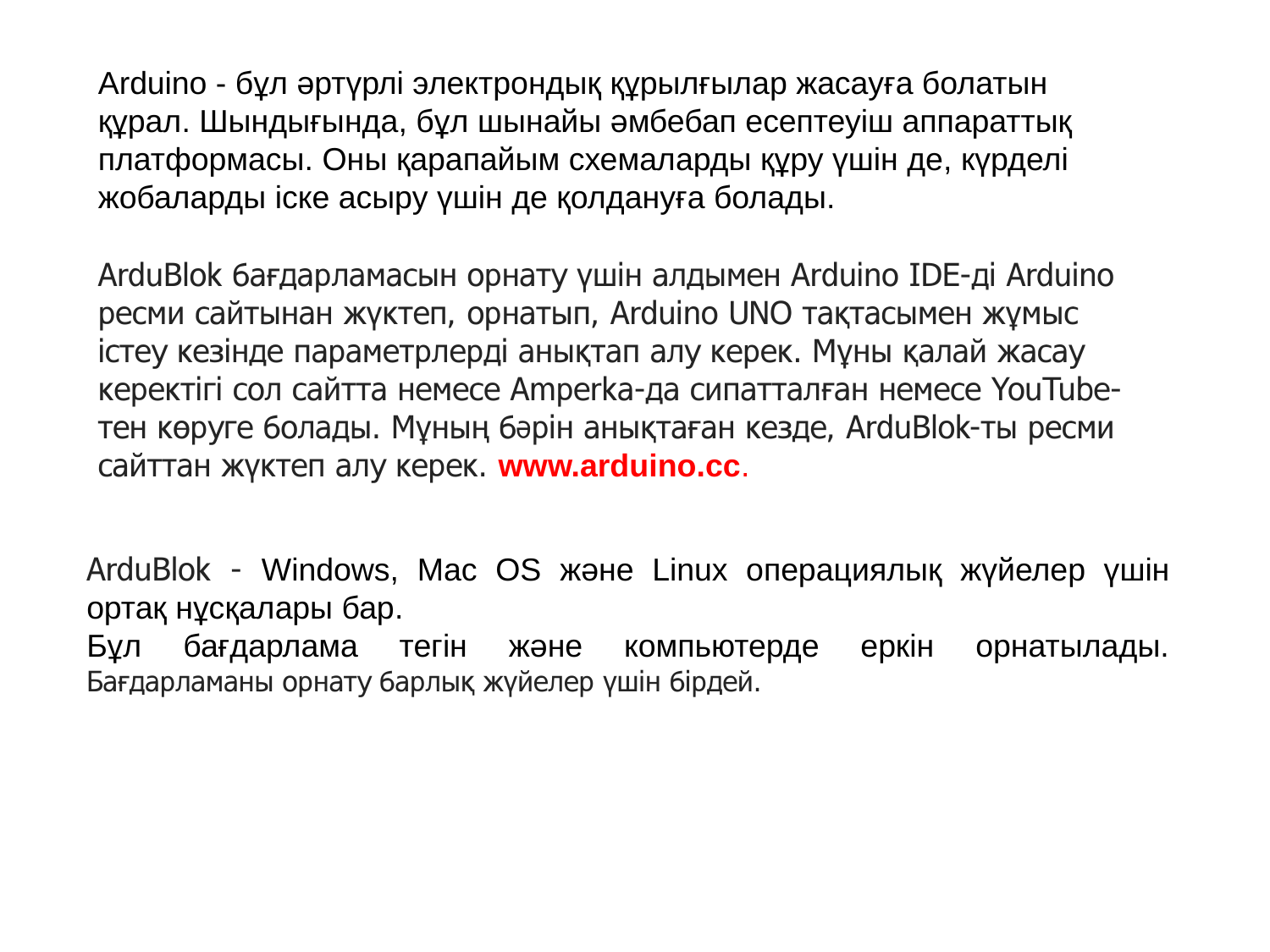

Arduino - бұл әртүрлі электрондық құрылғылар жасауға болатын құрал. Шындығында, бұл шынайы әмбебап есептеуіш аппараттық платформасы. Оны қарапайым схемаларды құру үшін де, күрделі жобаларды іске асыру үшін де қолдануға болады.
ArduBlok бағдарламасын орнату үшін алдымен Arduino IDE-ді Arduino ресми сайтынан жүктеп, орнатып, Arduino UNO тақтасымен жұмыс істеу кезінде параметрлерді анықтап алу керек. Мұны қалай жасау керектігі сол сайтта немесе Amperka-да сипатталған немесе YouTube-тен көруге болады. Мұның бәрін анықтаған кезде, ArduBlok-ты ресми сайттан жүктеп алу керек. www.arduino.cc.
ArduBlok - Windows, Mac OS және Linux операциялық жүйелер үшін ортақ нұсқалары бар.
Бұл бағдарлама тегін және компьютерде еркін орнатылады. Бағдарламаны орнату барлық жүйелер үшін бірдей.